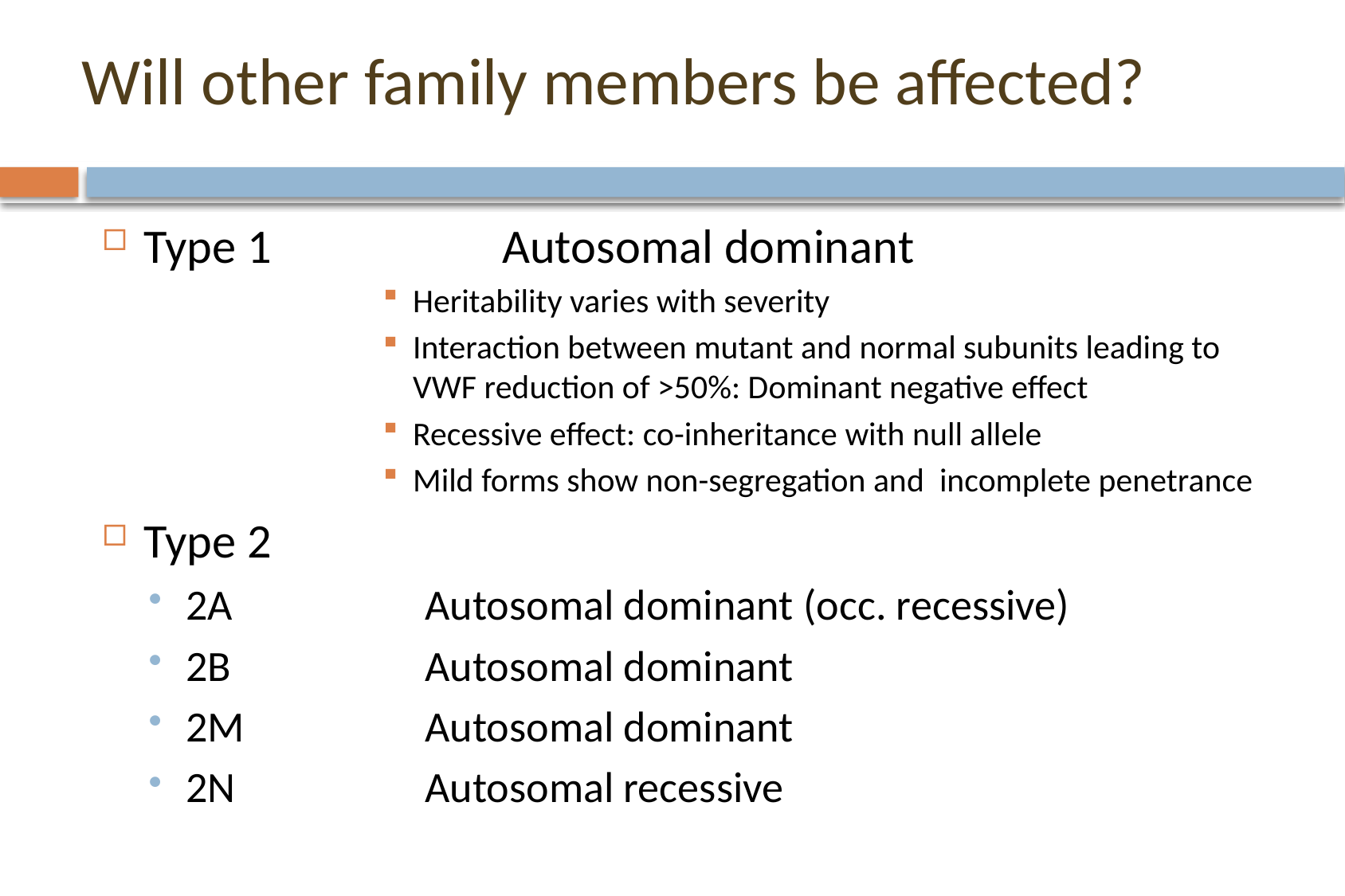

# Will other family members be affected?
Type 1		Autosomal dominant
Heritability varies with severity
Interaction between mutant and normal subunits leading to VWF reduction of >50%: Dominant negative effect
Recessive effect: co-inheritance with null allele
Mild forms show non-segregation and  incomplete penetrance
Type 2
2A		Autosomal dominant (occ. recessive)
2B		Autosomal dominant
2M		Autosomal dominant
2N		Autosomal recessive

Type 3		Autosomal recessive
Not homozygous Type 1